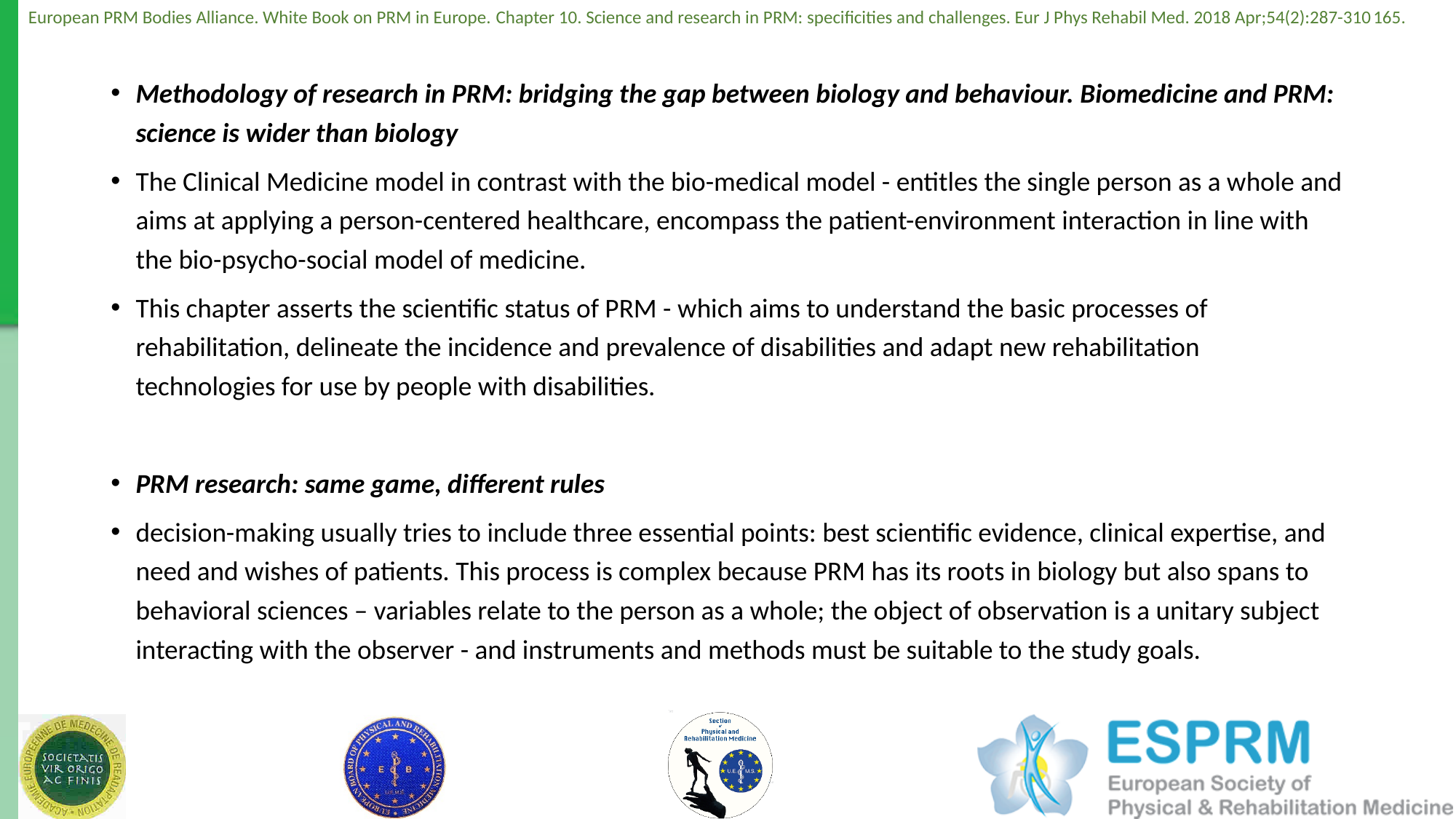

Methodology of research in PRM: bridging the gap between biology and behaviour. Biomedicine and PRM: science is wider than biology
The Clinical Medicine model in contrast with the bio-medical model - entitles the single person as a whole and aims at applying a person-centered healthcare, encompass the patient-environment interaction in line with the bio-psycho-social model of medicine.
This chapter asserts the scientific status of PRM - which aims to understand the basic processes of rehabilitation, delineate the incidence and prevalence of disabilities and adapt new rehabilitation technologies for use by people with disabilities.

PRM research: same game, different rules
decision-making usually tries to include three essential points: best scientific evidence, clinical expertise, and need and wishes of patients. This process is complex because PRM has its roots in biology but also spans to behavioral sciences – variables relate to the person as a whole; the object of observation is a unitary subject interacting with the observer - and instruments and methods must be suitable to the study goals.